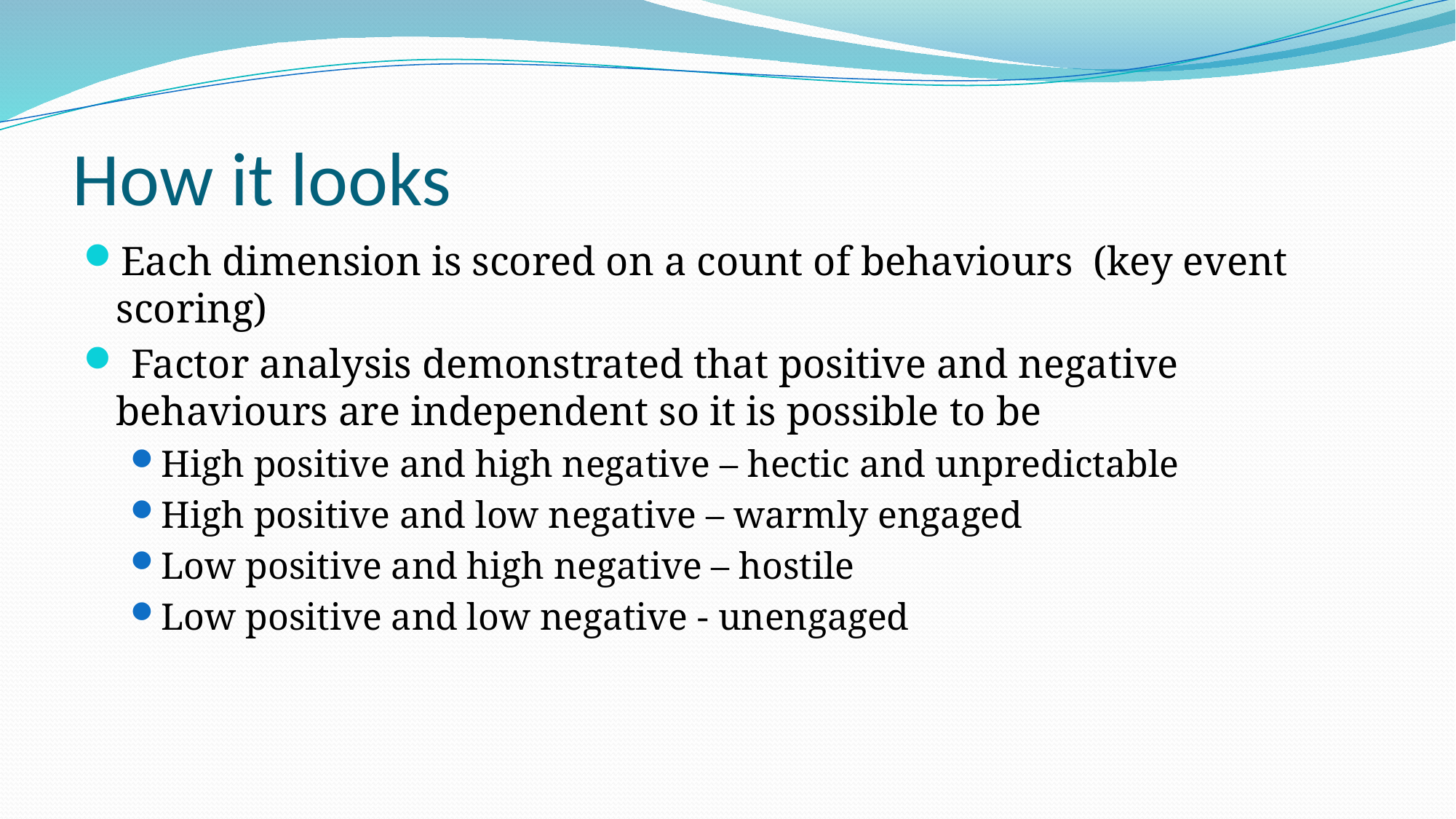

# How it looks
Each dimension is scored on a count of behaviours  (key event scoring)
 Factor analysis demonstrated that positive and negative behaviours are independent so it is possible to be
High positive and high negative – hectic and unpredictable
High positive and low negative – warmly engaged
Low positive and high negative – hostile
Low positive and low negative - unengaged